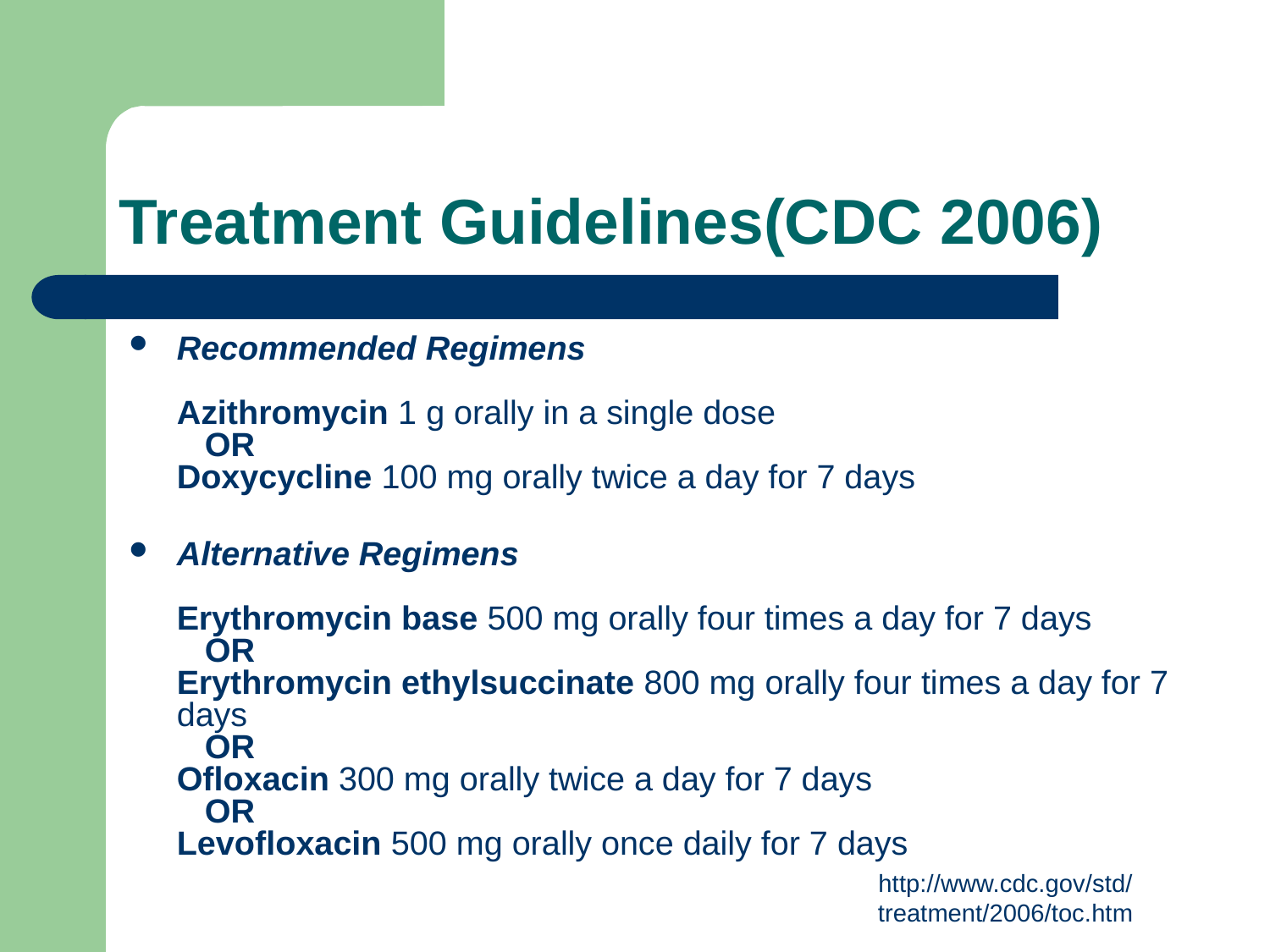

# Treatment Guidelines(CDC 2006)
Recommended Regimens
Azithromycin 1 g orally in a single dose
   OR
Doxycycline 100 mg orally twice a day for 7 days

Alternative Regimens
Erythromycin base 500 mg orally four times a day for 7 days
   OR
Erythromycin ethylsuccinate 800 mg orally four times a day for 7 days
   OR
Ofloxacin 300 mg orally twice a day for 7 days
   OR
Levofloxacin 500 mg orally once daily for 7 days
http://www.cdc.gov/std/treatment/2006/toc.htm